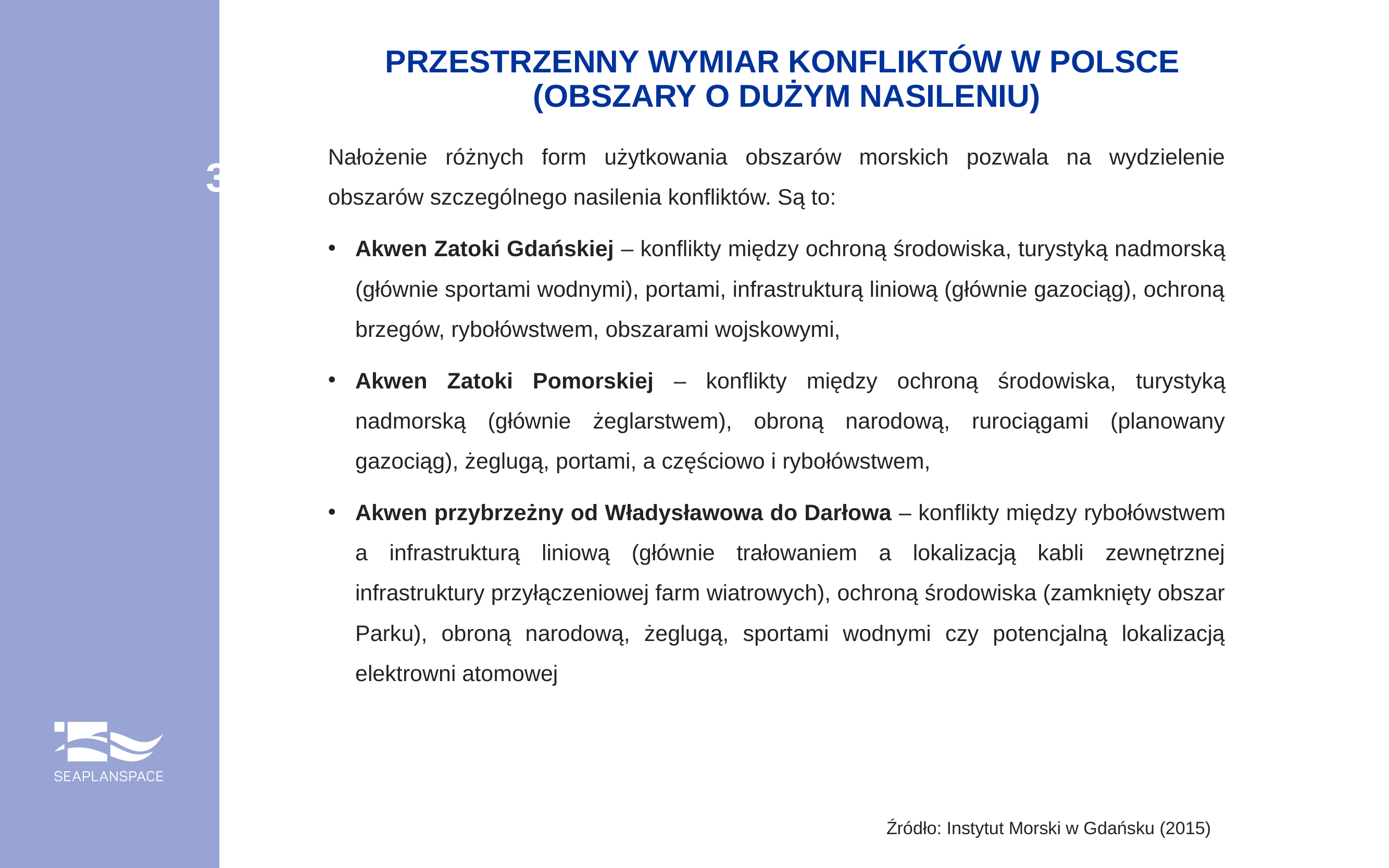

# PRZESTRZENNY WYMIAR KONFLIKTÓW W POLSCE (OBSZARY O DUŻYM NASILENIU)
Nałożenie różnych form użytkowania obszarów morskich pozwala na wydzielenie obszarów szczególnego nasilenia konfliktów. Są to:
Akwen Zatoki Gdańskiej – konflikty między ochroną środowiska, turystyką nadmorską (głównie sportami wodnymi), portami, infrastrukturą liniową (głównie gazociąg), ochroną brzegów, rybołówstwem, obszarami wojskowymi,
Akwen Zatoki Pomorskiej – konflikty między ochroną środowiska, turystyką nadmorską (głównie żeglarstwem), obroną narodową, rurociągami (planowany gazociąg), żeglugą, portami, a częściowo i rybołówstwem,
Akwen przybrzeżny od Władysławowa do Darłowa – konflikty między rybołówstwem a infrastrukturą liniową (głównie trałowaniem a lokalizacją kabli zewnętrznej infrastruktury przyłączeniowej farm wiatrowych), ochroną środowiska (zamknięty obszar Parku), obroną narodową, żeglugą, sportami wodnymi czy potencjalną lokalizacją elektrowni atomowej
3
Źródło: Instytut Morski w Gdańsku (2015)